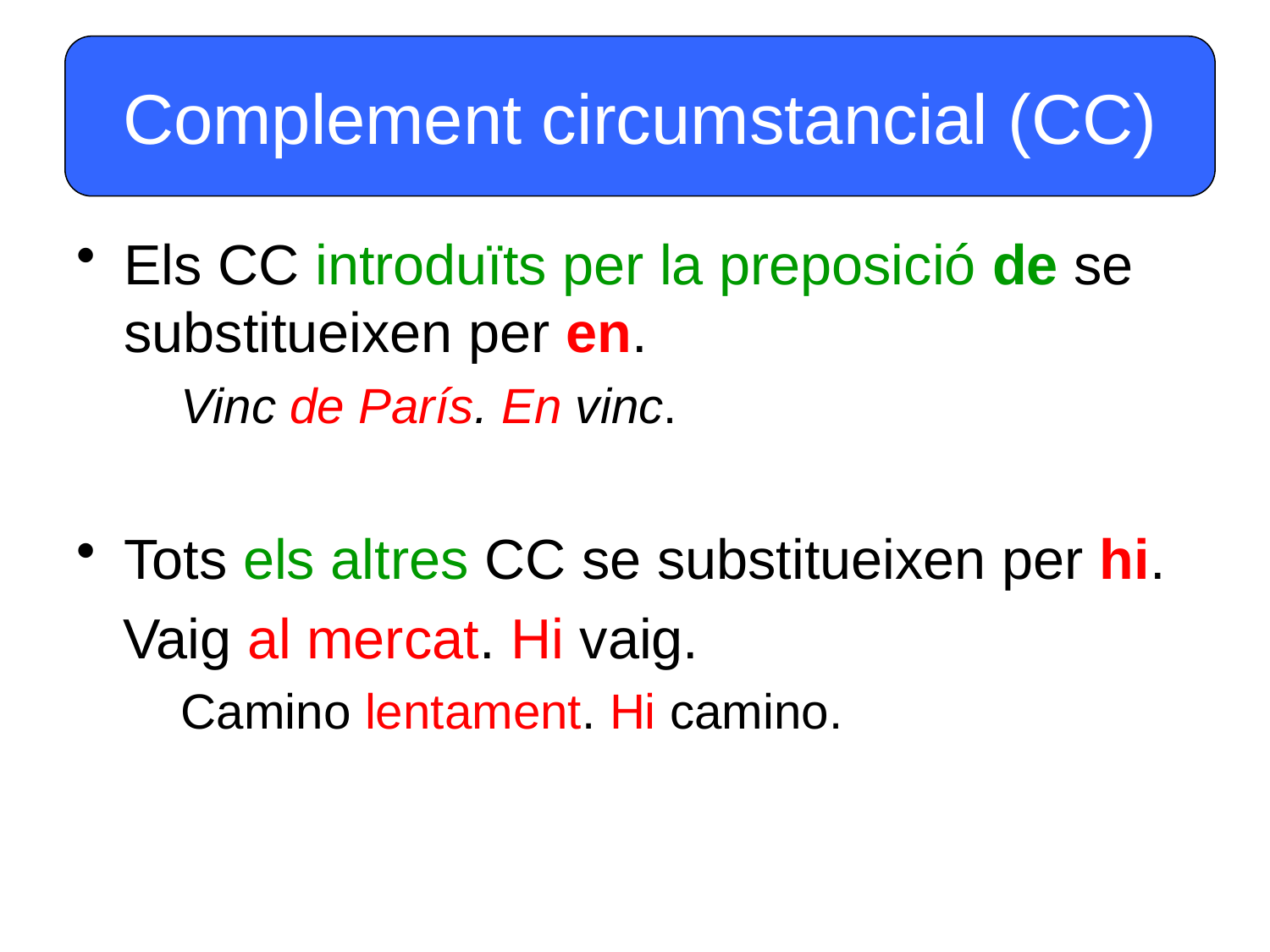

Complement circumstancial (CC)
#
Els CC introduïts per la preposició de se substitueixen per en.
   Vinc de París. En vinc.

Tots els altres CC se substitueixen per hi.
   Vaig al mercat. Hi vaig.
   Camino lentament. Hi camino.